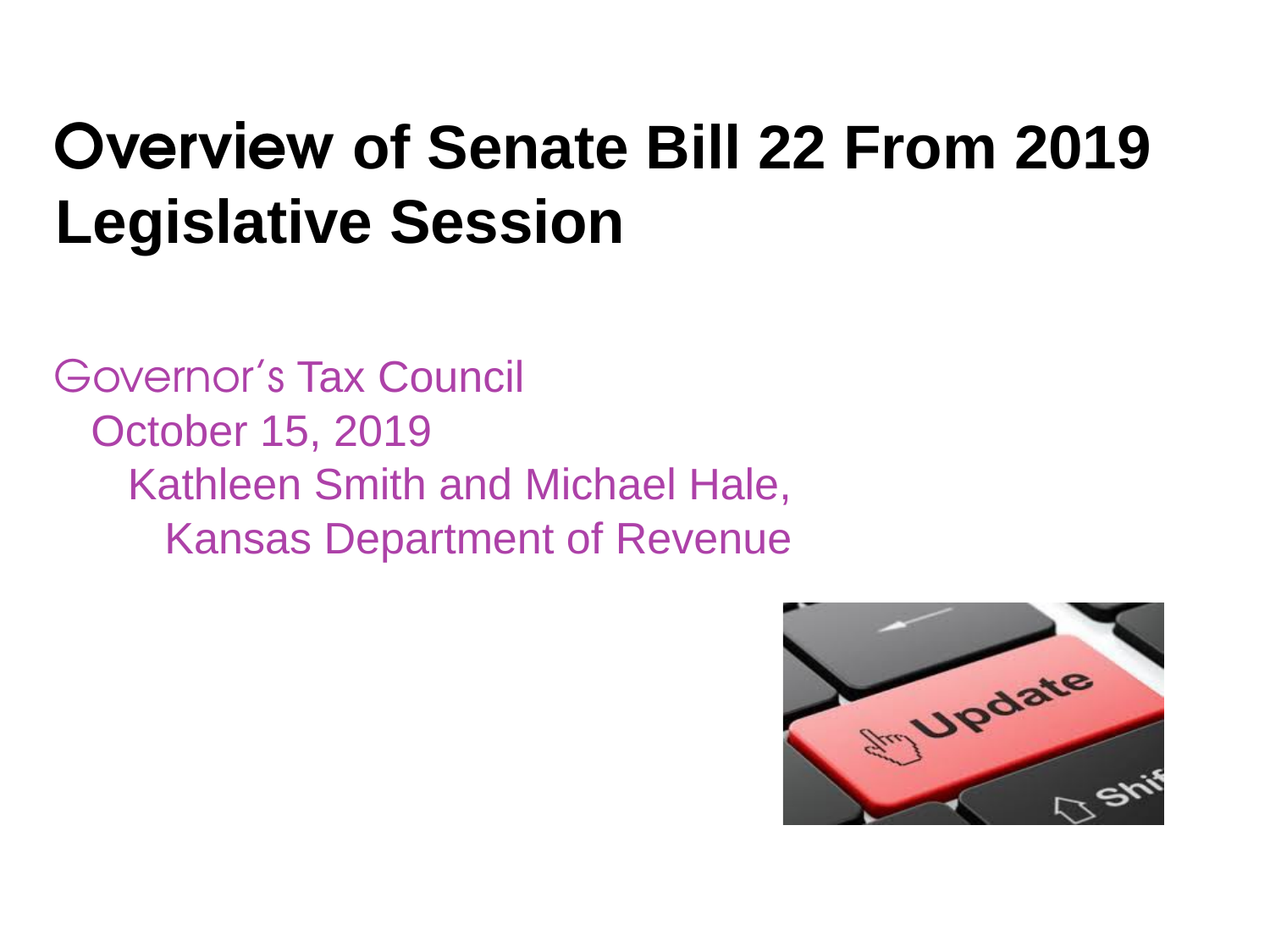

# Overview of Senate Bill 22 From 2019 Legislative Session
Governor’s Tax Council
   October 15, 2019
      Kathleen Smith and Michael Hale,
         Kansas Department of Revenue